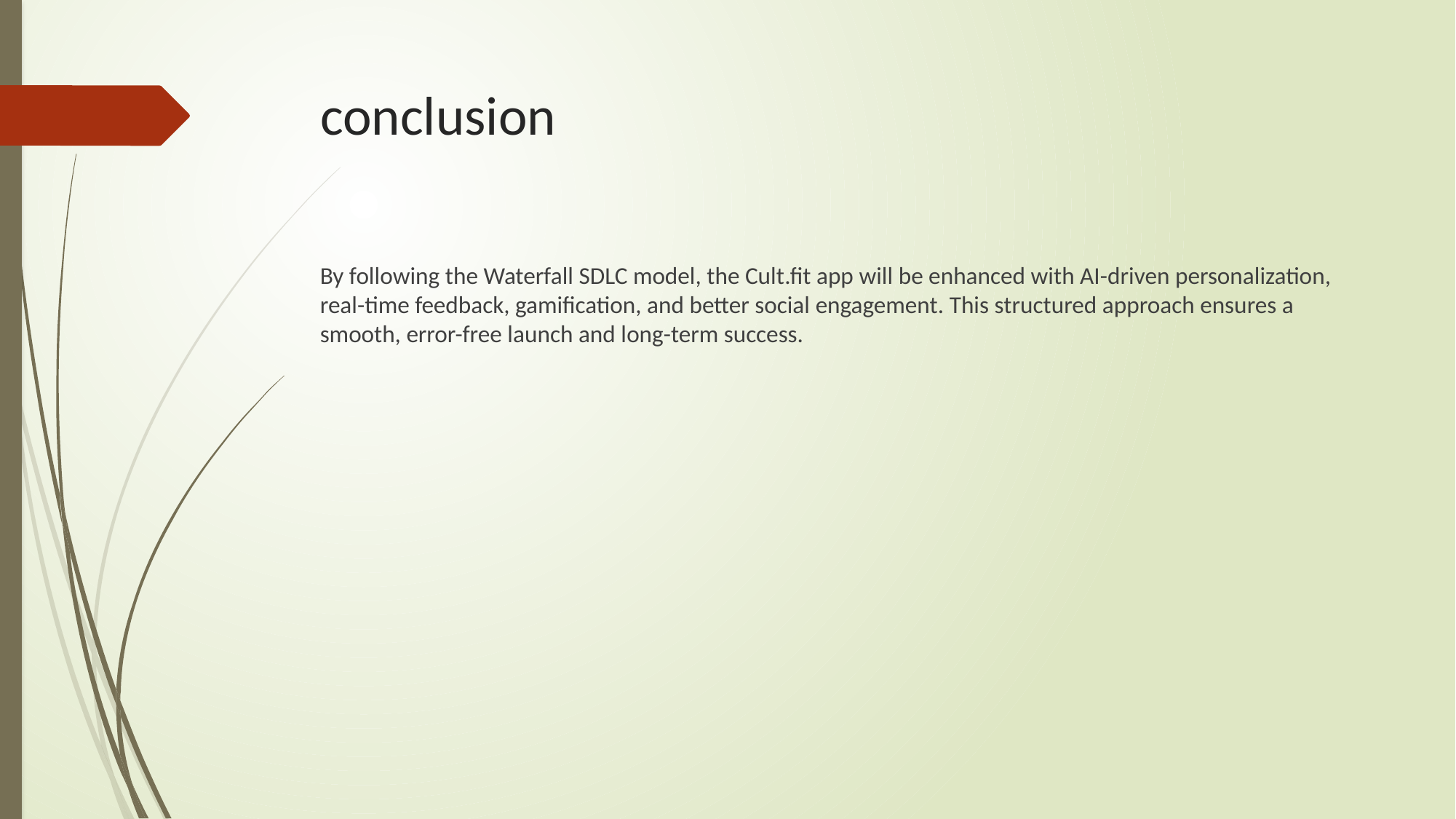

# conclusion
By following the Waterfall SDLC model, the Cult.fit app will be enhanced with AI-driven personalization, real-time feedback, gamification, and better social engagement. This structured approach ensures a smooth, error-free launch and long-term success.